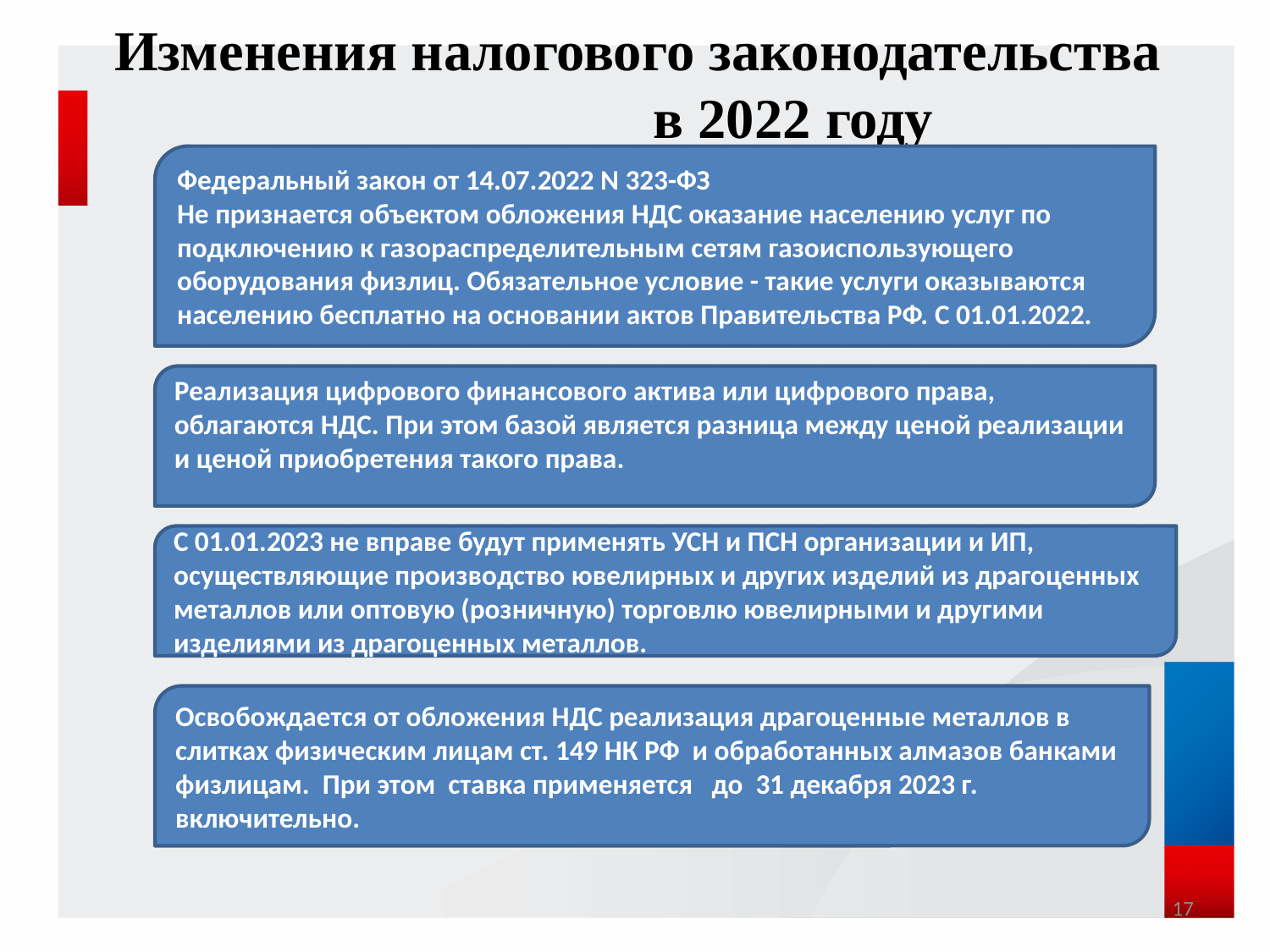

# Изменения налогового законодательства                       в 2022 году
Федеральный закон от 14.07.2022 N 323-ФЗ
Не признается объектом обложения НДС оказание населению услуг по подключению к газораспределительным сетям газоиспользующего оборудования физлиц. Обязательное условие - такие услуги оказываются населению бесплатно на основании актов Правительства РФ. С 01.01.2022.
Реализация цифрового финансового актива или цифрового права, облагаются НДС. При этом базой является разница между ценой реализации и ценой приобретения такого права.

С 01.01.2023 не вправе будут применять УСН и ПСН организации и ИП, осуществляющие производство ювелирных и других изделий из драгоценных металлов или оптовую (розничную) торговлю ювелирными и другими изделиями из драгоценных металлов.
Освобождается от обложения НДС реализация драгоценные металлов в слитках физическим лицам ст. 149 НК РФ  и обработанных алмазов банками физлицам.  При этом  ставка применяется   до  31 декабря 2023 г. включительно.

17